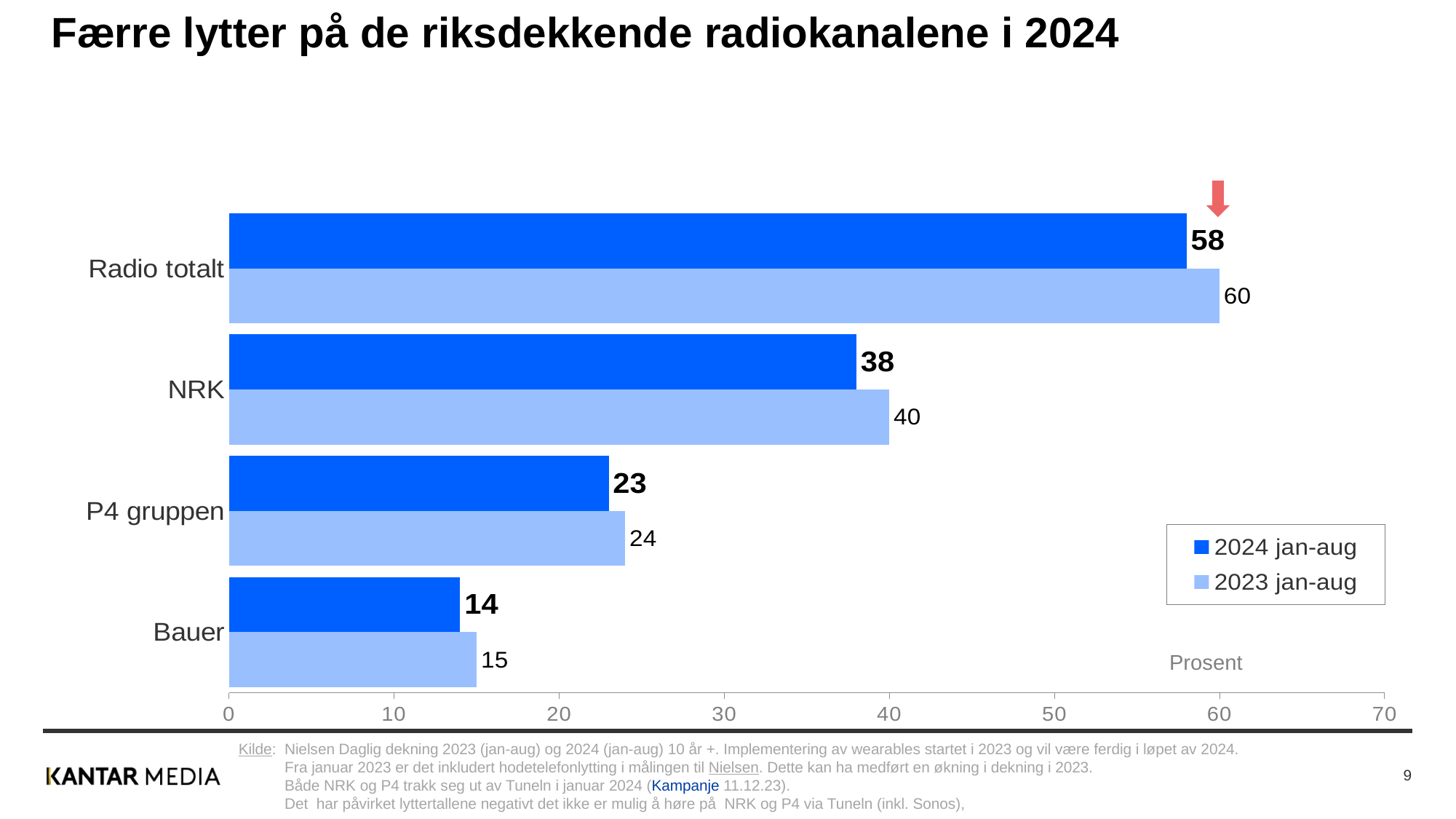

Færre lytter på de riksdekkende radiokanalene i 2024

### Chart

| Category | 2023 jan-aug | 2024 jan-aug |
|---|---|---|
| Bauer | 15.0 | 14.0 |
| P4 gruppen | 24.0 | 23.0 |
| NRK | 40.0 | 38.0 |
| Radio totalt | 60.0 | 58.0 |
Prosent
Kilde:  Nielsen Daglig dekning 2023 (jan-aug) og 2024 (jan-aug) 10 år +. Implementering av wearables startet i 2023 og vil være ferdig i løpet av 2024.
           Fra januar 2023 er det inkludert hodetelefonlytting i målingen til Nielsen. Dette kan ha medført en økning i dekning i 2023.
           Både NRK og P4 trakk seg ut av Tuneln i januar 2024 (Kampanje 11.12.23).
           Det  har påvirket lyttertallene negativt det ikke er mulig å høre på  NRK og P4 via Tuneln (inkl. Sonos),
9